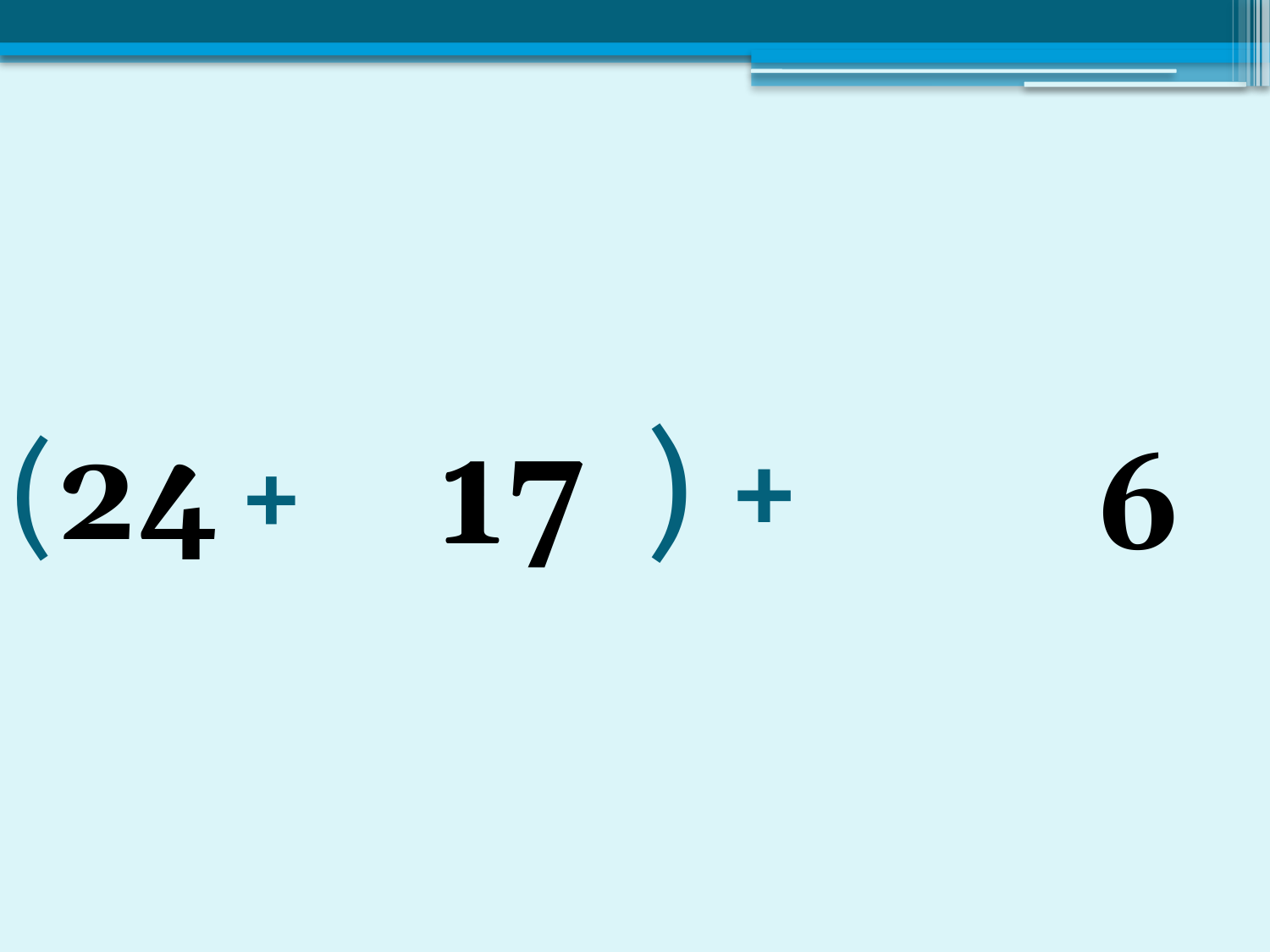

# (          +                ) +
17
24
6